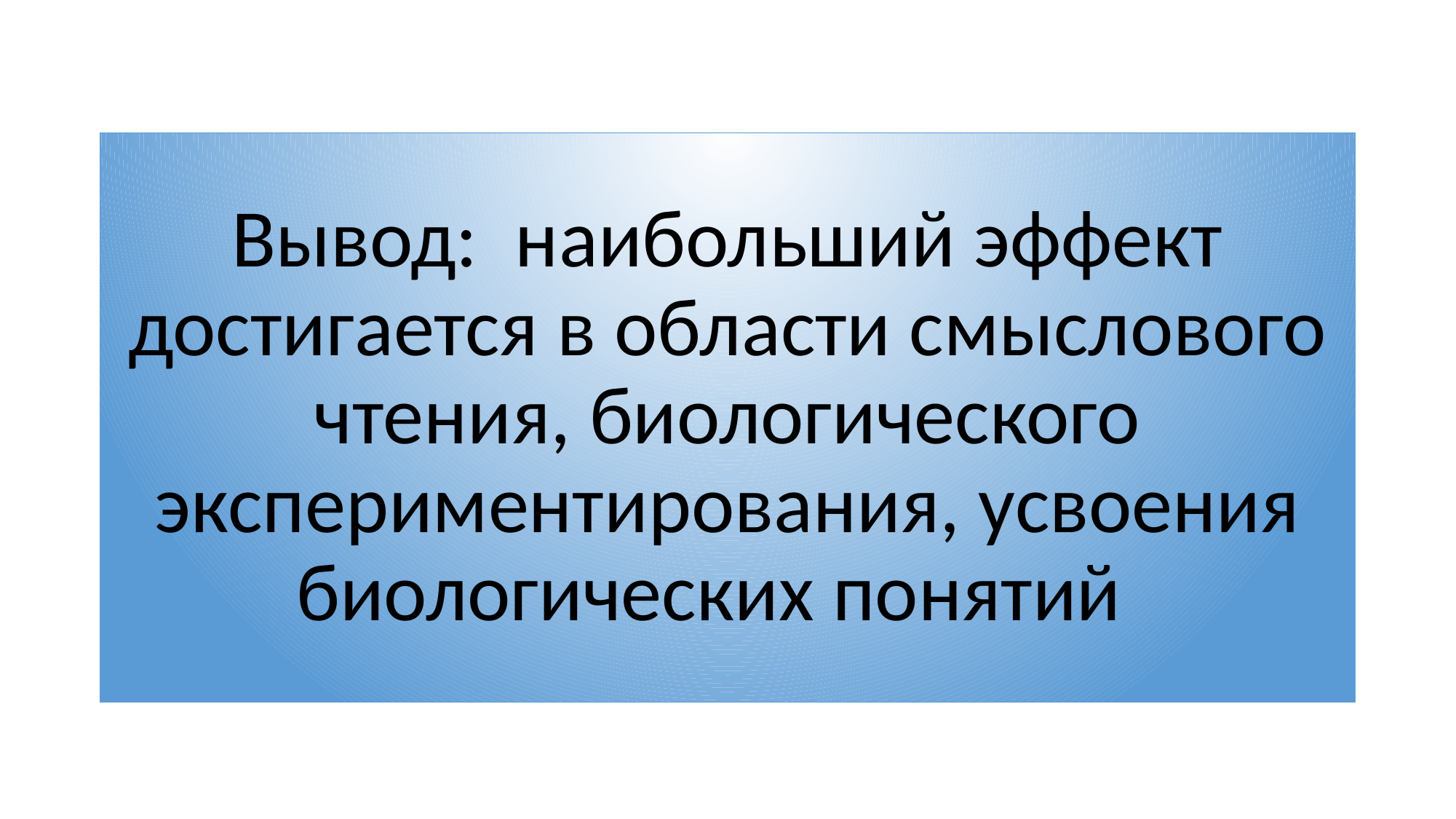

# Вывод:  наибольший эффект достигается в области смыслового чтения, биологического экспериментирования, усвоения биологических понятий